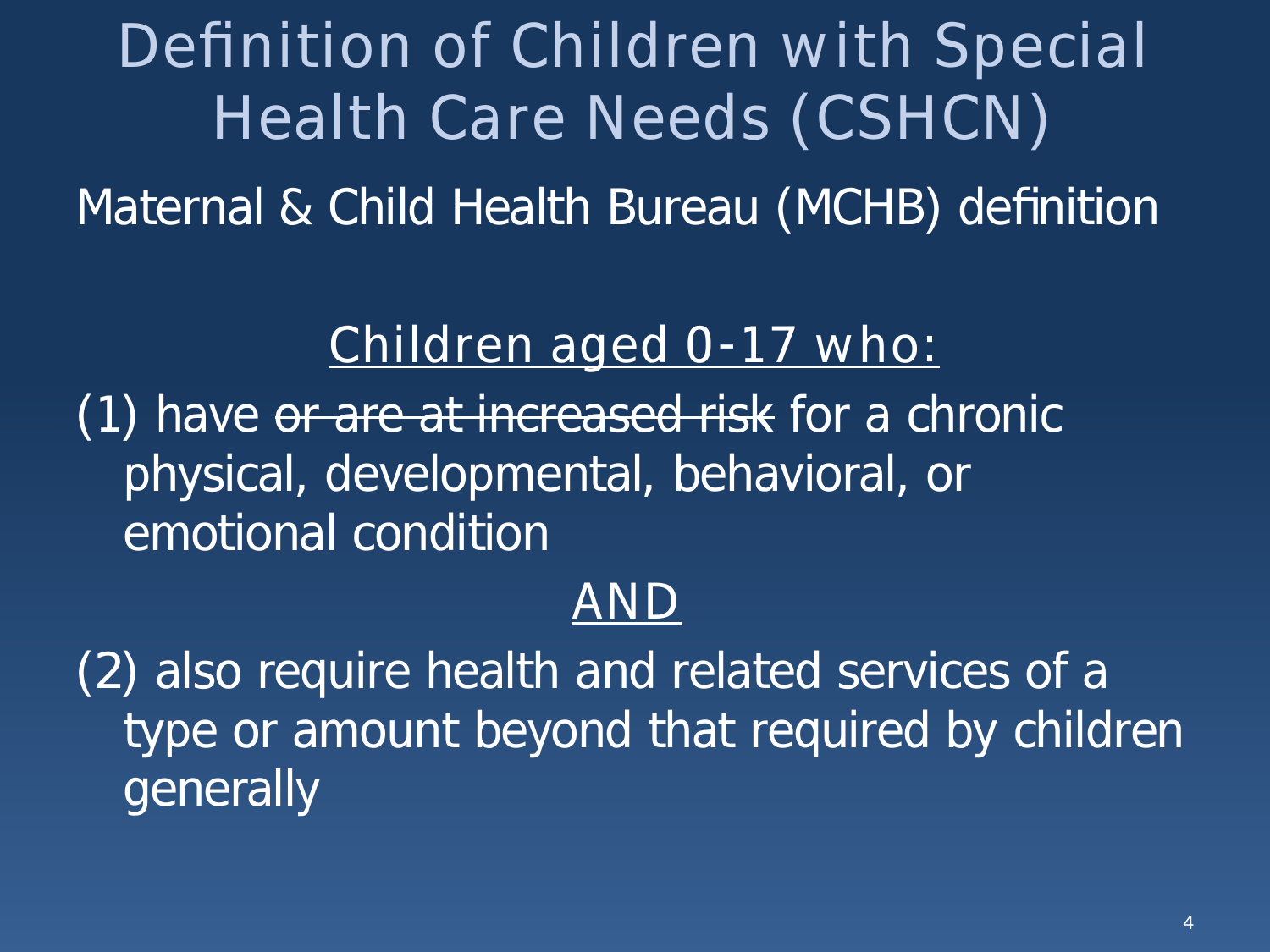

# Definition of Children with Special Health Care Needs (CSHCN)
Maternal & Child Health Bureau (MCHB) definition

Children aged 0-17 who:
(1) have or are at increased risk for a chronic physical, developmental, behavioral, or emotional condition
AND
(2) also require health and related services of a type or amount beyond that required by children generally

4